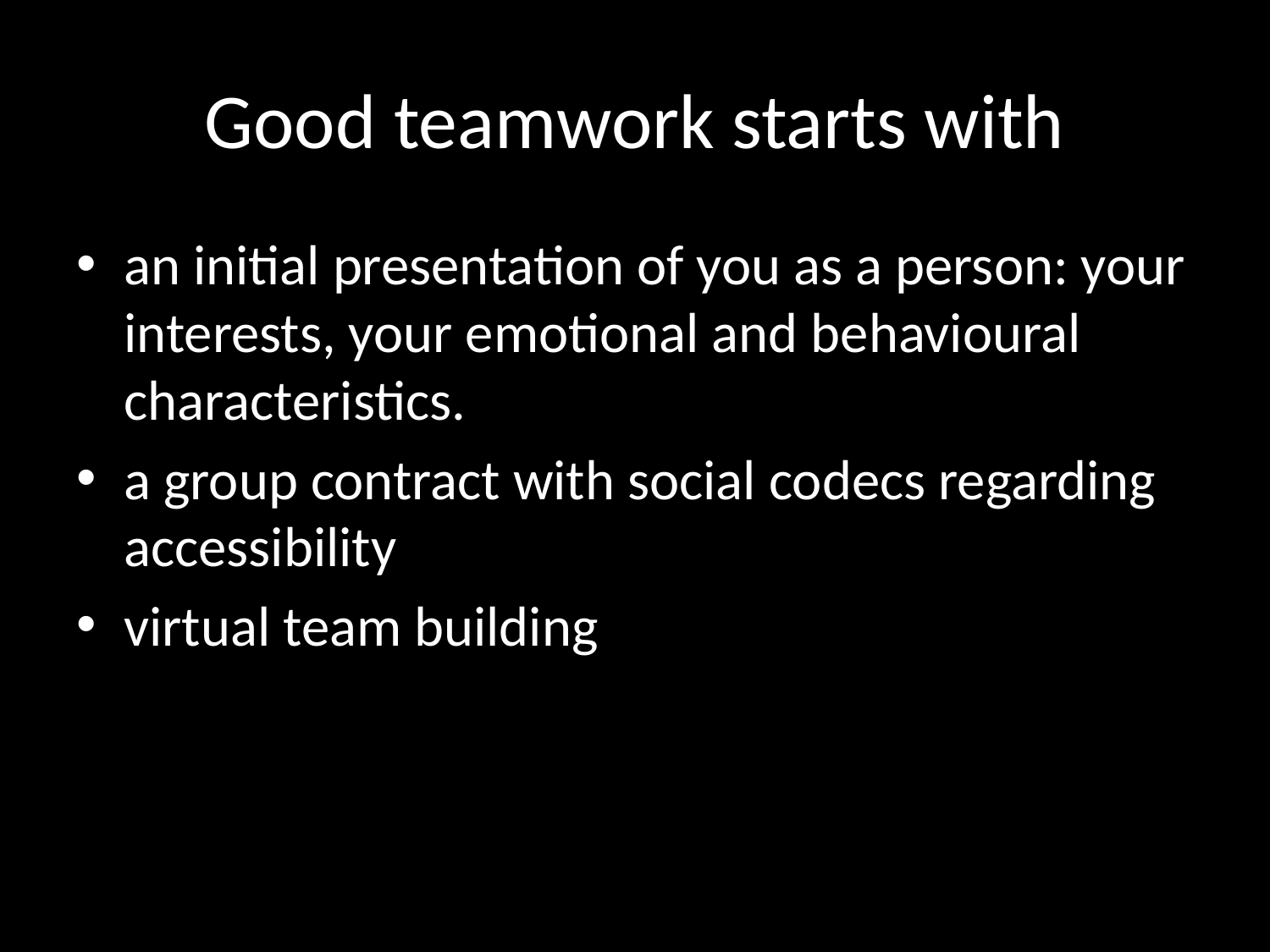

# Good teamwork starts with
an initial presentation of you as a person: your interests, your emotional and behavioural characteristics.
a group contract with social codecs regarding accessibility
virtual team building